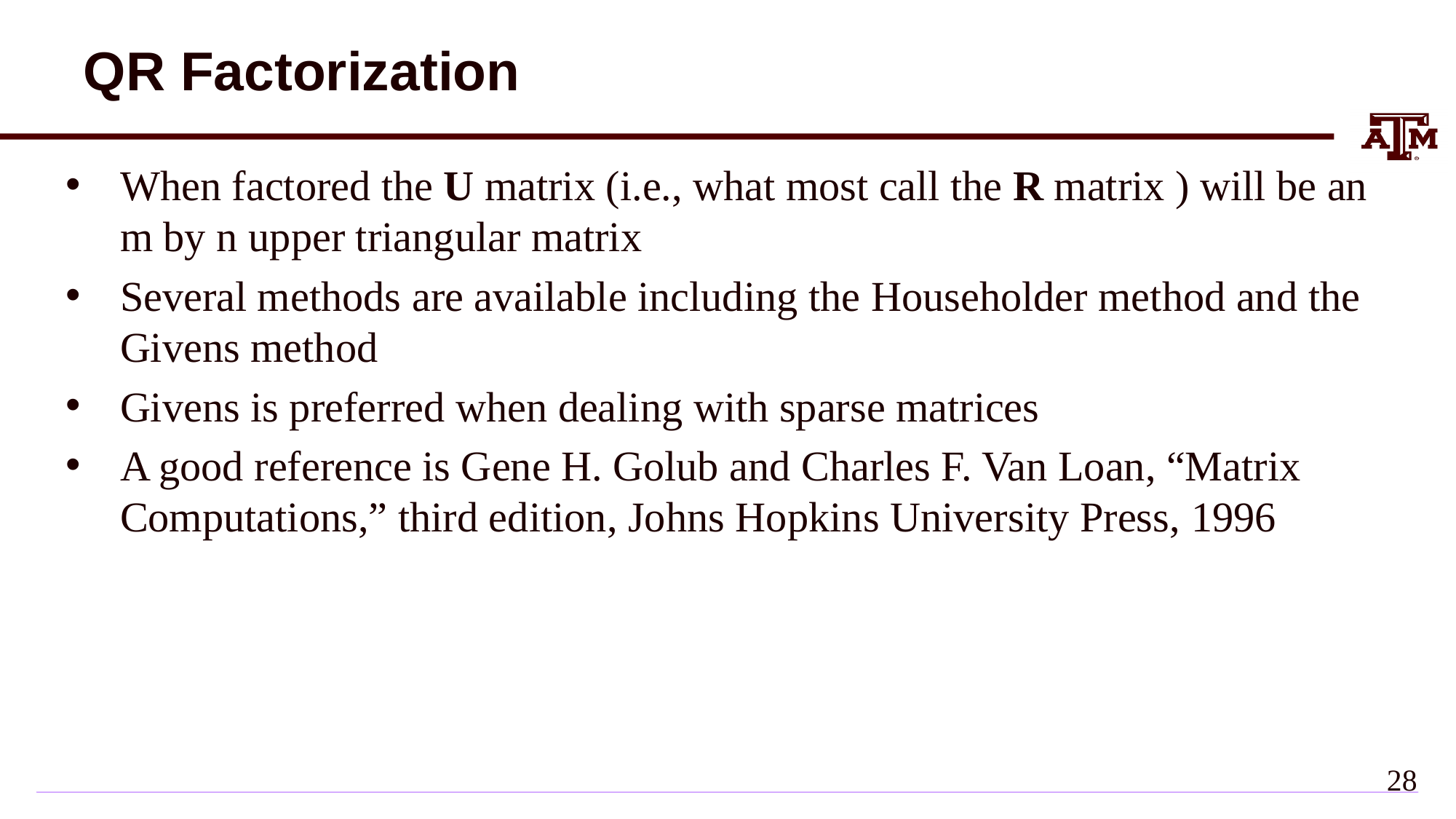

# QR Factorization
When factored the U matrix (i.e., what most call the R matrix ) will be an m by n upper triangular matrix
Several methods are available including the Householder method and the Givens method
Givens is preferred when dealing with sparse matrices
A good reference is Gene H. Golub and Charles F. Van Loan, “Matrix Computations,” third edition, Johns Hopkins University Press, 1996

28